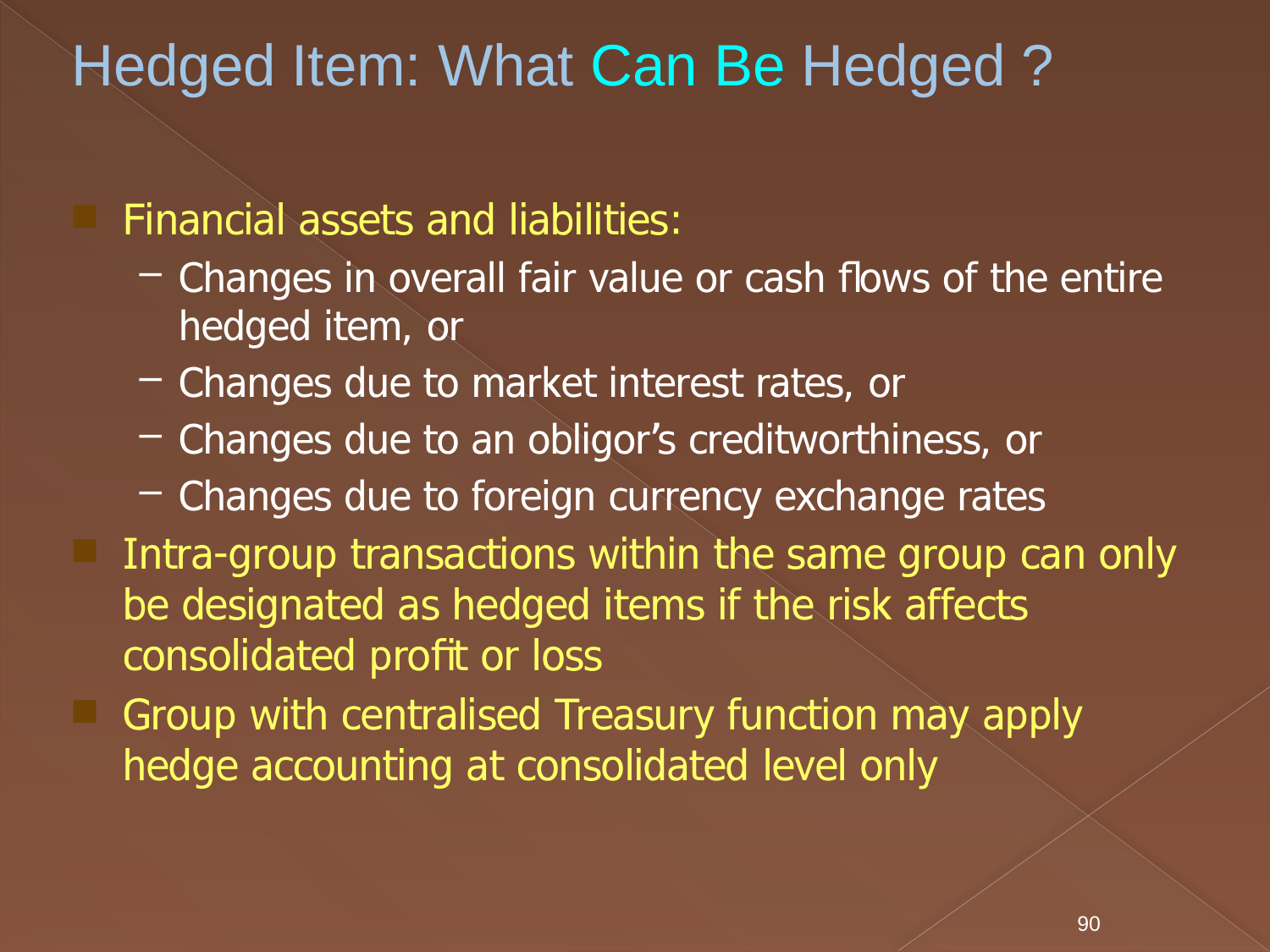

# Hedged Item: What Can Be Hedged ?

Financial assets and liabilities:
Changes in overall fair value or cash flows of the entire hedged item, or
Changes due to market interest rates, or
Changes due to an obligor’s creditworthiness, or
Changes due to foreign currency exchange rates
Intra-group transactions within the same group can only be designated as hedged items if the risk affects consolidated profit or loss
Group with centralised Treasury function may apply hedge accounting at consolidated level only

90